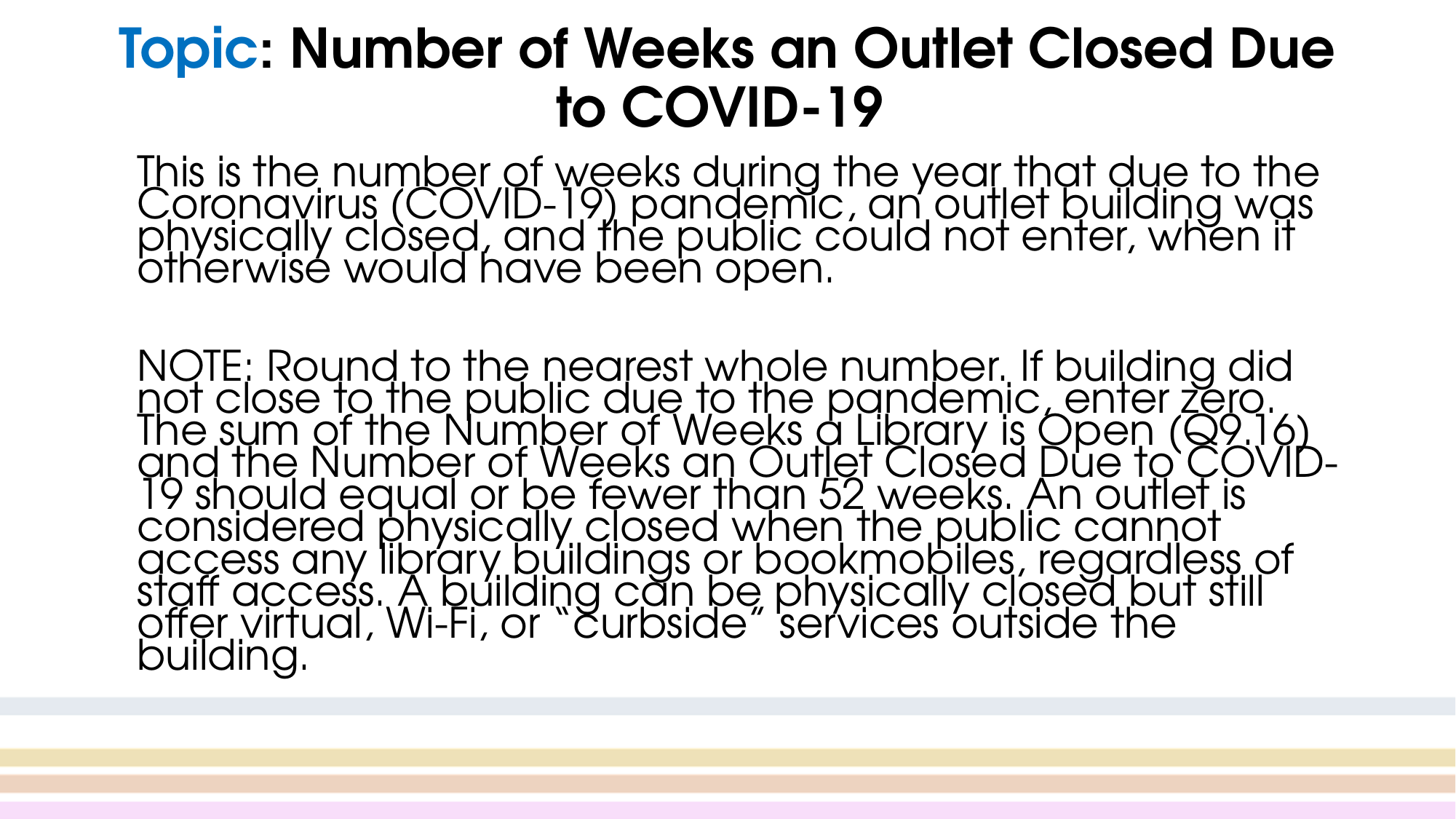

# Topic: Number of Weeks an Outlet Closed Due to COVID-19
This is the number of weeks during the year that due to the Coronavirus (COVID-19) pandemic, an outlet building was physically closed, and the public could not enter, when it otherwise would have been open.

NOTE: Round to the nearest whole number. If building did not close to the public due to the pandemic, enter zero. The sum of the Number of Weeks a Library is Open (Q9.16) and the Number of Weeks an Outlet Closed Due to COVID-19 should equal or be fewer than 52 weeks. An outlet is considered physically closed when the public cannot access any library buildings or bookmobiles, regardless of staff access. A building can be physically closed but still offer virtual, Wi-Fi, or “curbside” services outside the building.